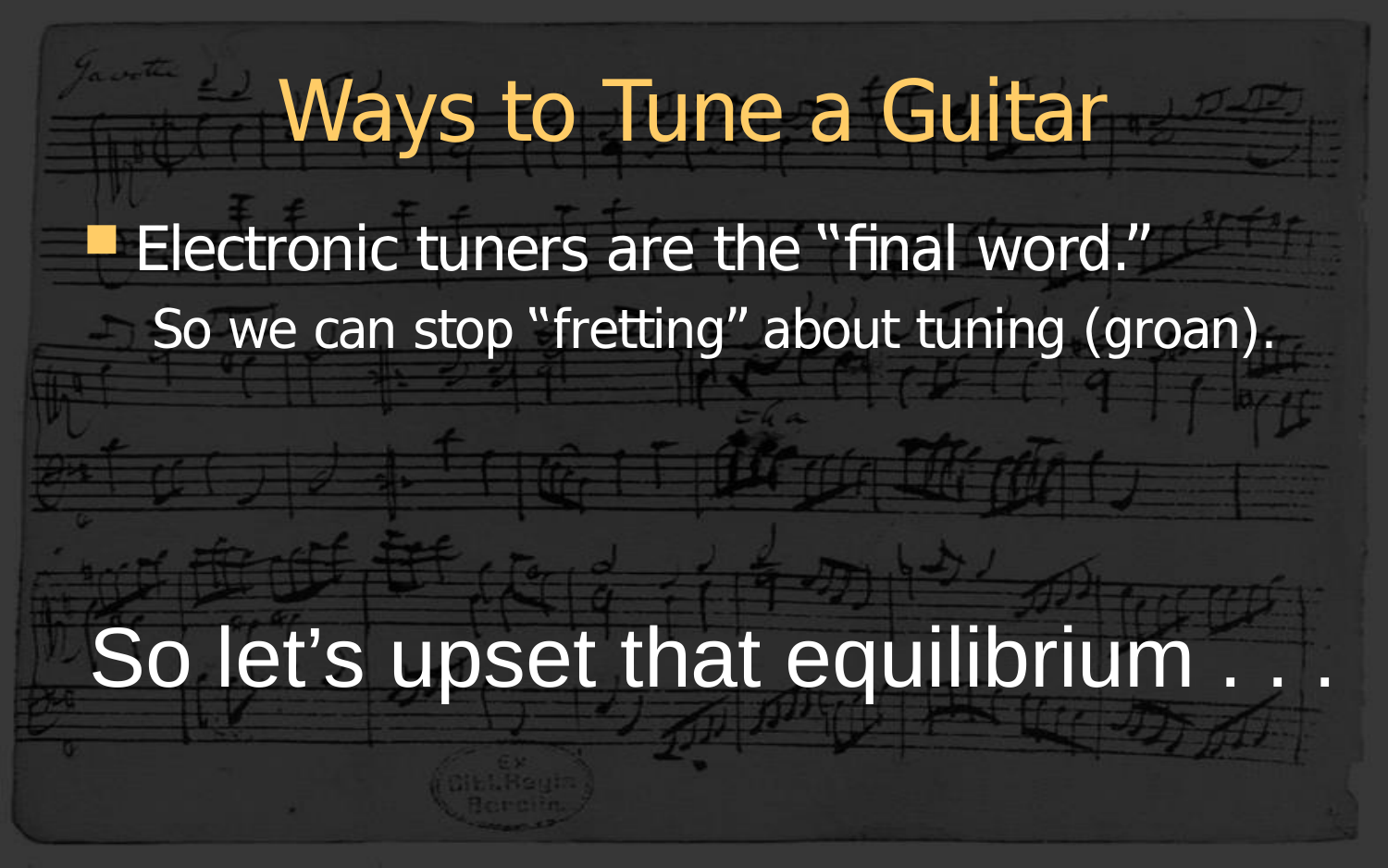

# Ways to Tune a Guitar
Electronic tuners are the “final word.”
So we can stop “fretting” about tuning (groan).

So let’s upset that equilibrium . . .